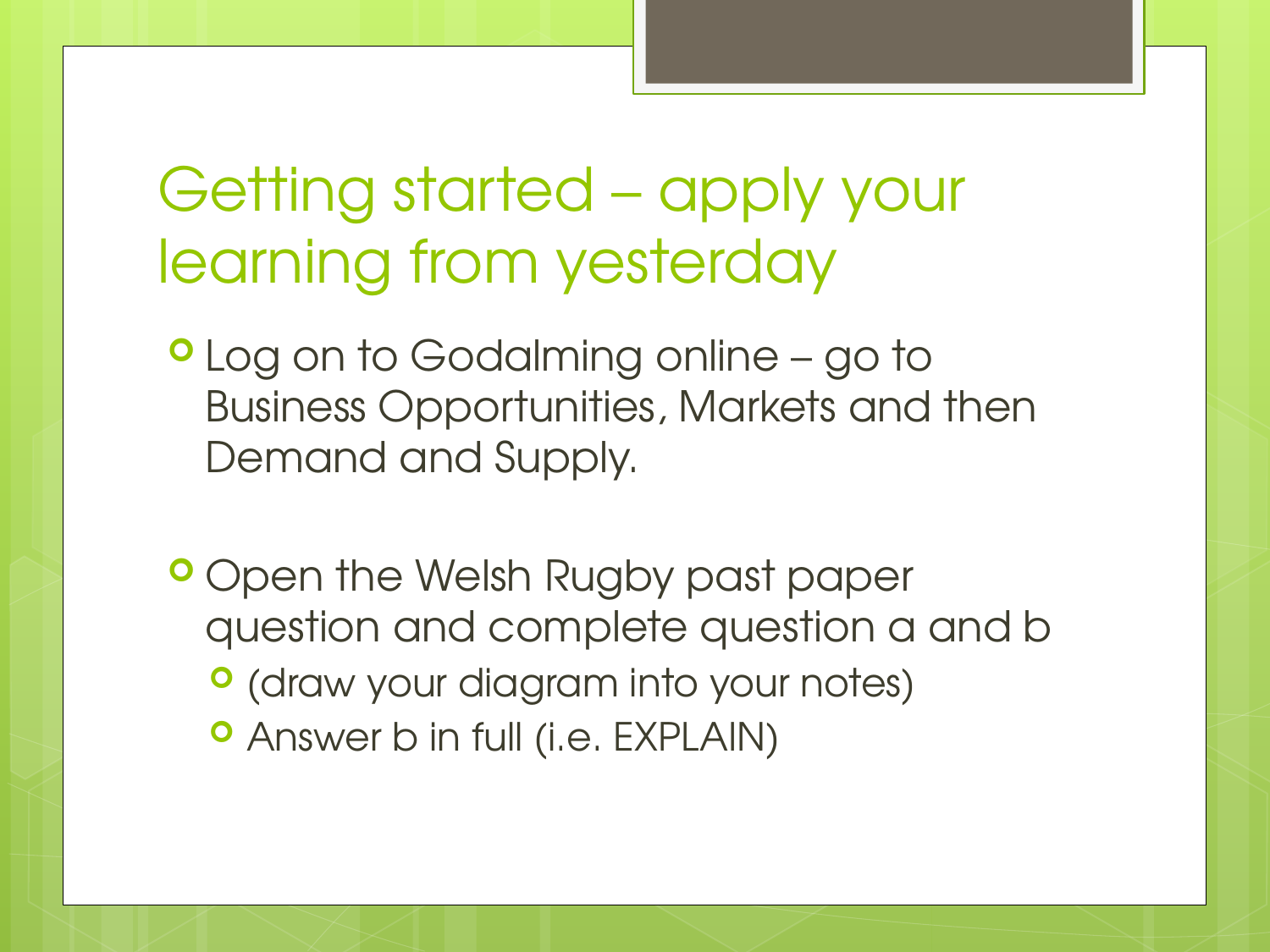

# Getting started – apply your learning from yesterday
Log on to Godalming online – go to Business Opportunities, Markets and then Demand and Supply.

Open the Welsh Rugby past paper question and complete question a and b
(draw your diagram into your notes)
Answer b in full (i.e. EXPLAIN)